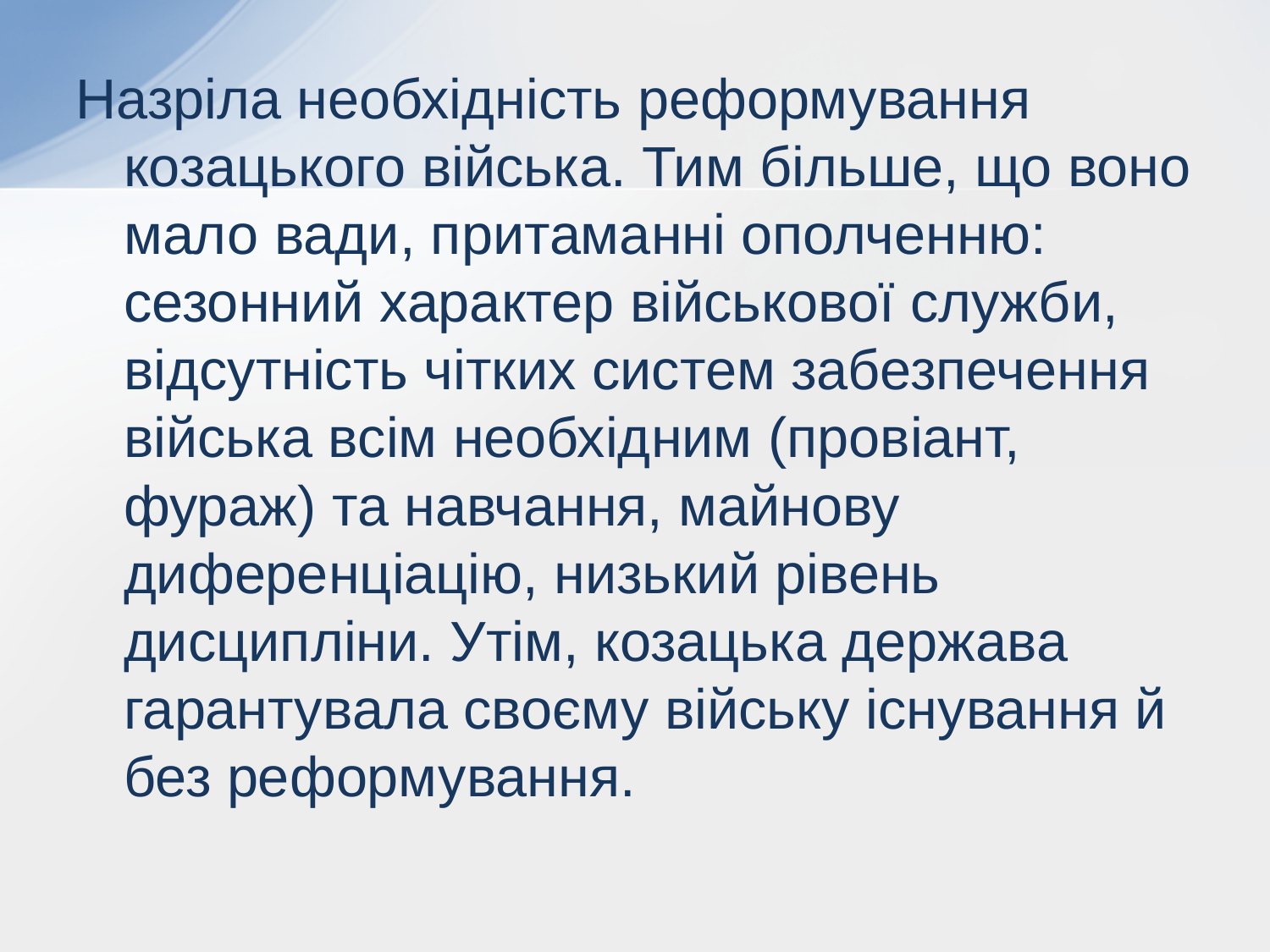

Назріла необхідність реформування козацького війська. Тим більше, що воно мало вади, притаманні ополченню: сезонний характер військової служби, відсутність чітких систем забезпечення війська всім необхідним (провіант, фураж) та навчання, майнову диференціацію, низький рівень дисципліни. Утім, козацька держава гарантувала своєму війську існування й без реформування.